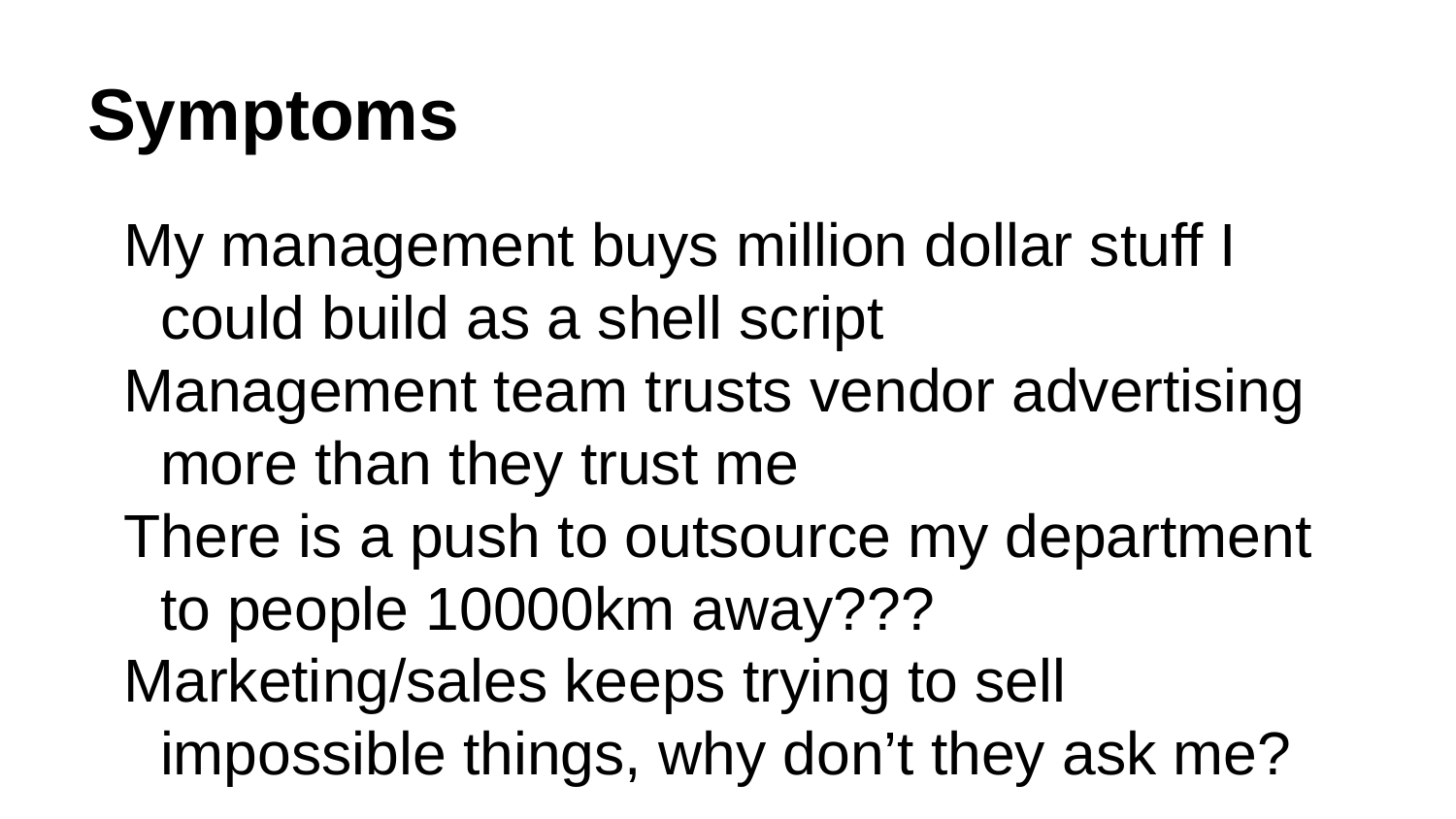

# Symptoms
My management buys million dollar stuff I could build as a shell script
Management team trusts vendor advertising more than they trust me
There is a push to outsource my department to people 10000km away???
Marketing/sales keeps trying to sell impossible things, why don’t they ask me?